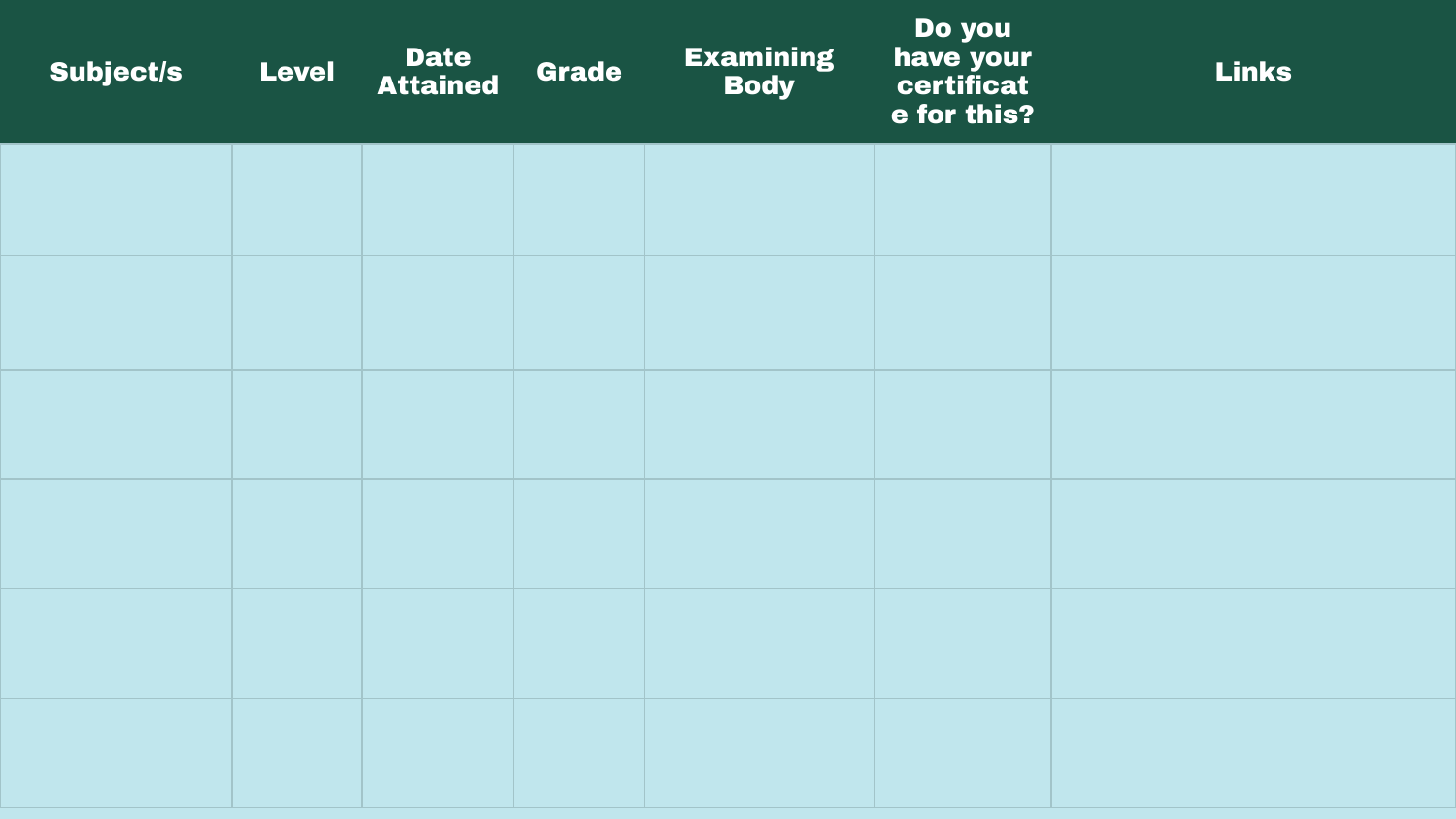

| Subject/s | Level | Date Attained | Grade | Examining Body | Do you have your certificate for this? | Links |
| --- | --- | --- | --- | --- | --- | --- |
|  |  |  |  |  |  |  |
|  |  |  |  |  |  |  |
|  |  |  |  |  |  |  |
|  |  |  |  |  |  |  |
|  |  |  |  |  |  |  |
|  |  |  |  |  |  |  |